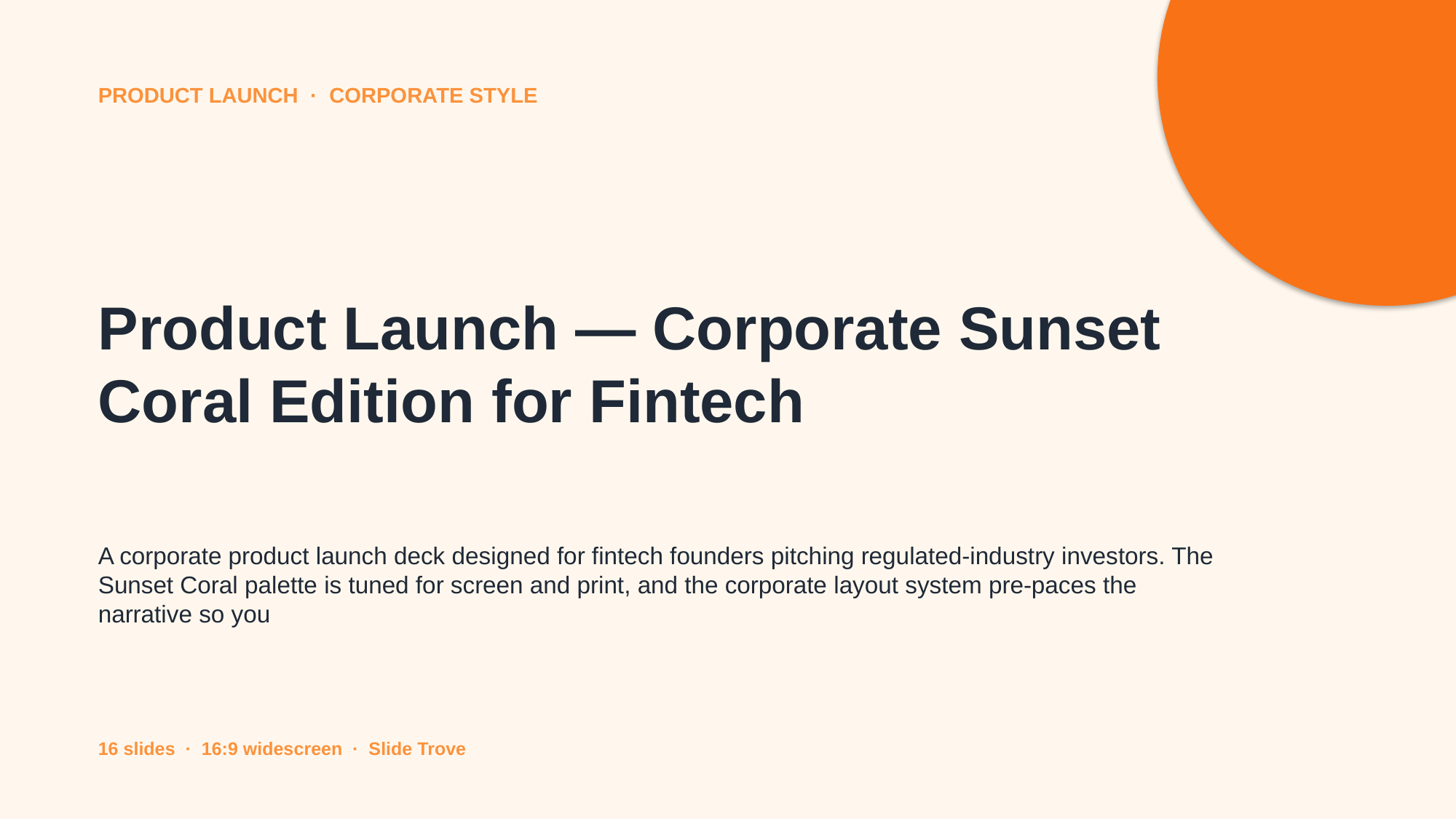

PRODUCT LAUNCH  ·  CORPORATE STYLE
Product Launch — Corporate Sunset Coral Edition for Fintech
A corporate product launch deck designed for fintech founders pitching regulated-industry investors. The Sunset Coral palette is tuned for screen and print, and the corporate layout system pre-paces the narrative so you
16 slides  ·  16:9 widescreen  ·  Slide Trove